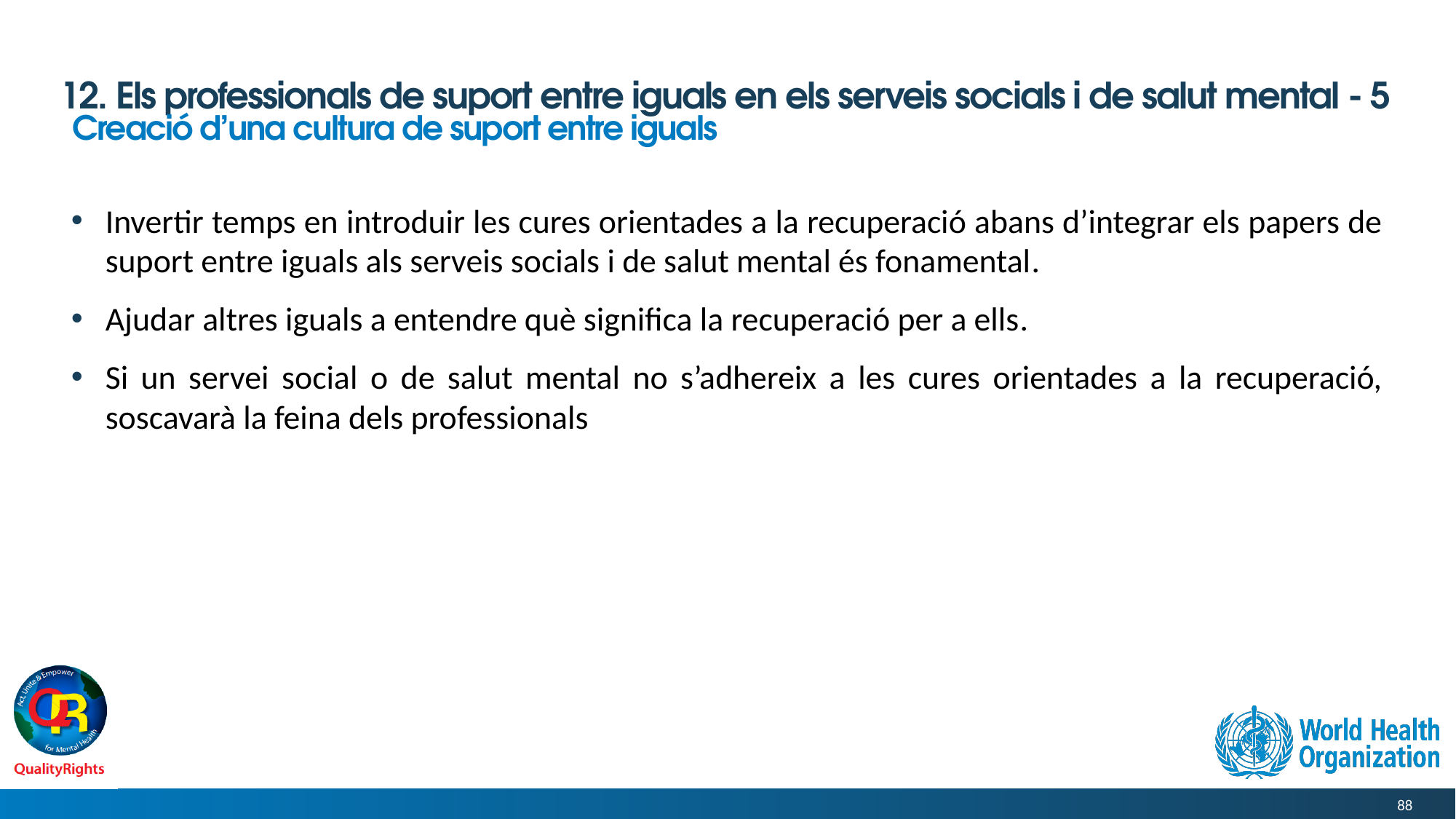

# 12. Els professionals de suport entre iguals en els serveis socials i de salut mental - 5
 Creació d’una cultura de suport entre iguals
Invertir temps en introduir les cures orientades a la recuperació abans d’integrar els papers de suport entre iguals als serveis socials i de salut mental és fonamental.
Ajudar altres iguals a entendre què significa la recuperació per a ells.
Si un servei social o de salut mental no s’adhereix a les cures orientades a la recuperació, soscavarà la feina dels professionals